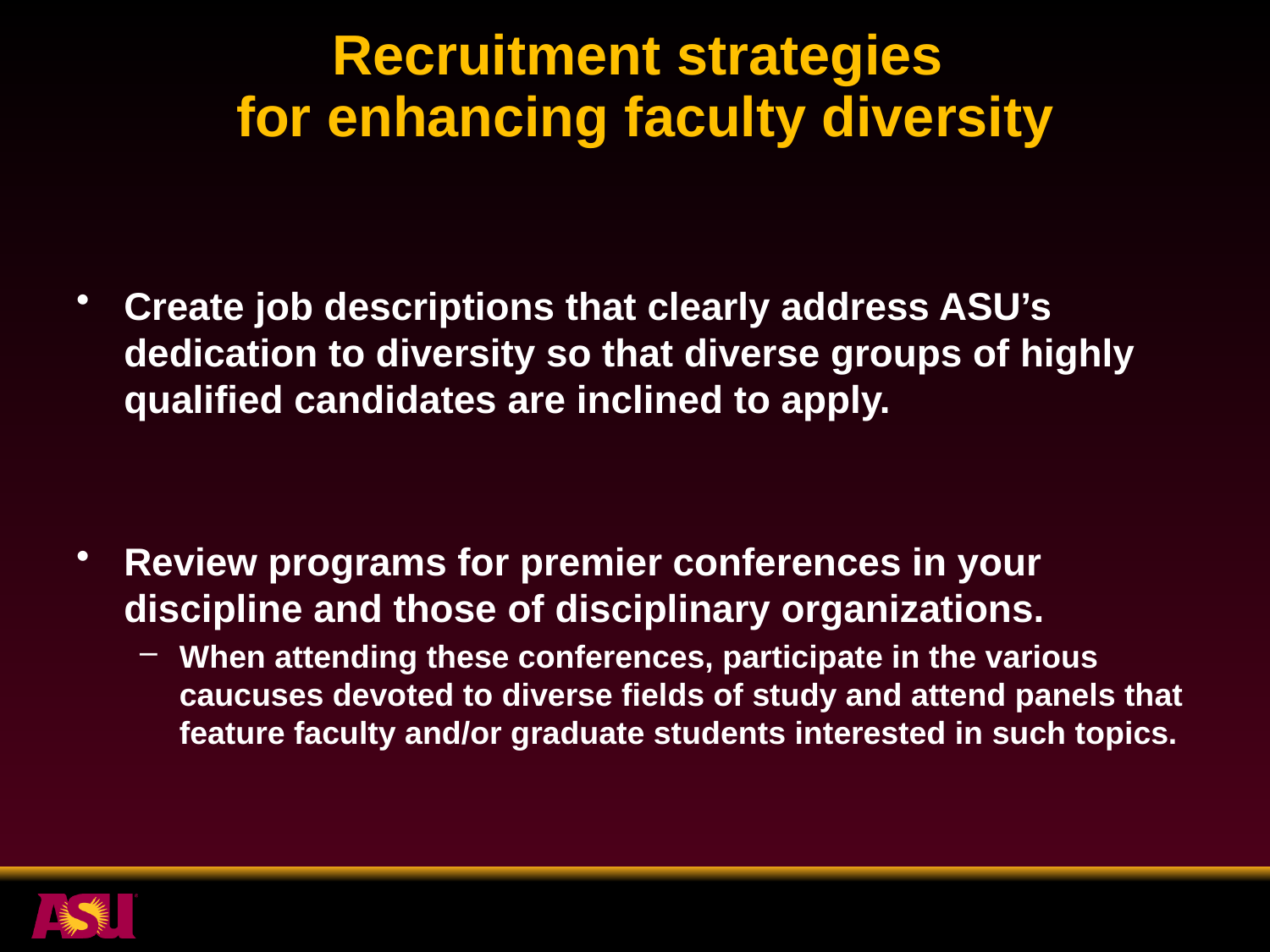

# Recruitment strategies for enhancing faculty diversity

Create job descriptions that clearly address ASU’s dedication to diversity so that diverse groups of highly qualified candidates are inclined to apply.

Review programs for premier conferences in your discipline and those of disciplinary organizations.
When attending these conferences, participate in the various caucuses devoted to diverse fields of study and attend panels that feature faculty and/or graduate students interested in such topics.